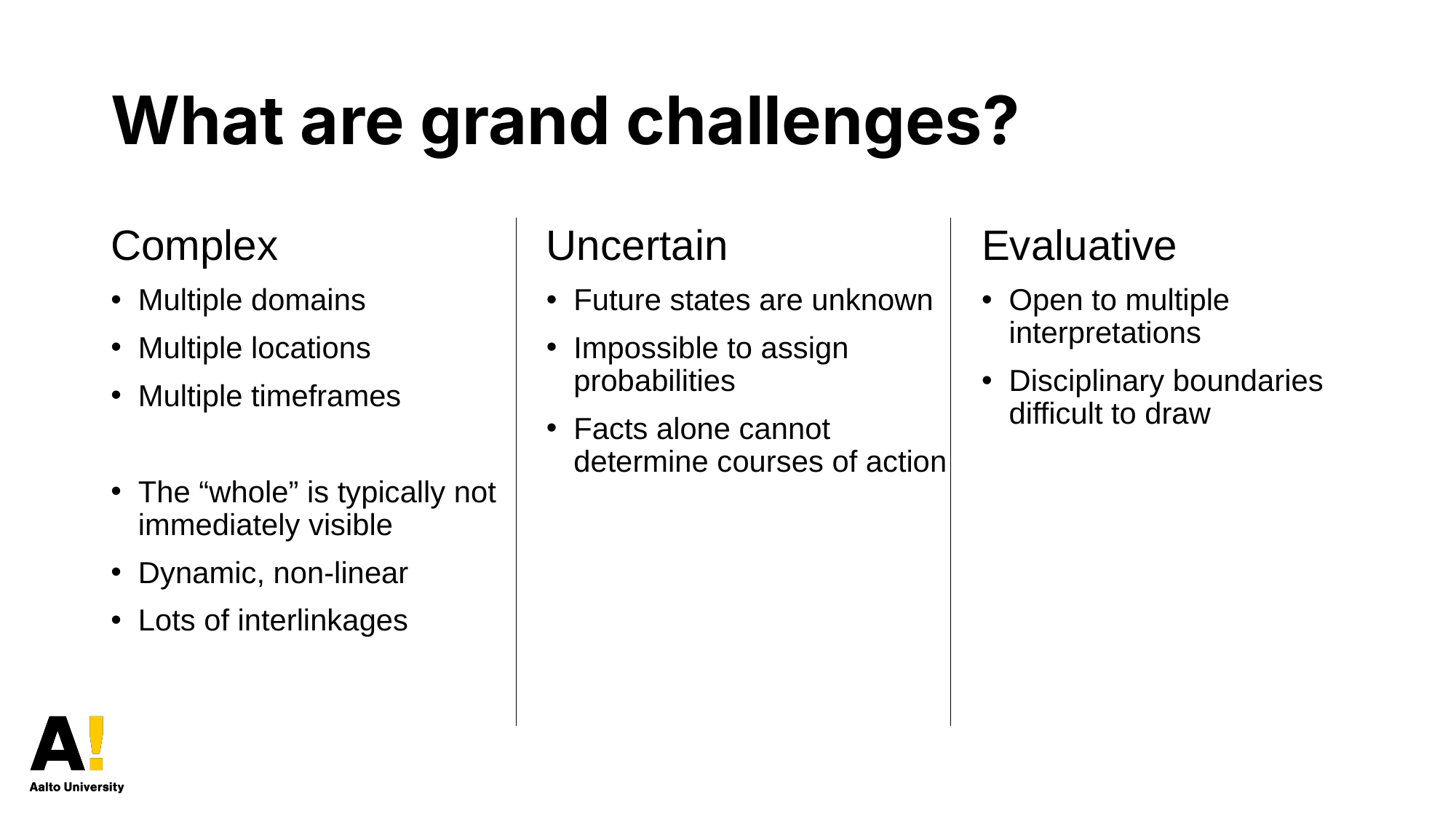

# What are grand challenges?
Complex
Multiple domains
Multiple locations
Multiple timeframes

The “whole” is typically not immediately visible
Dynamic, non-linear
Lots of interlinkages

Uncertain
Future states are unknown
Impossible to assign probabilities
Facts alone cannot determine courses of action
Evaluative
Open to multiple interpretations
Disciplinary boundaries difficult to draw